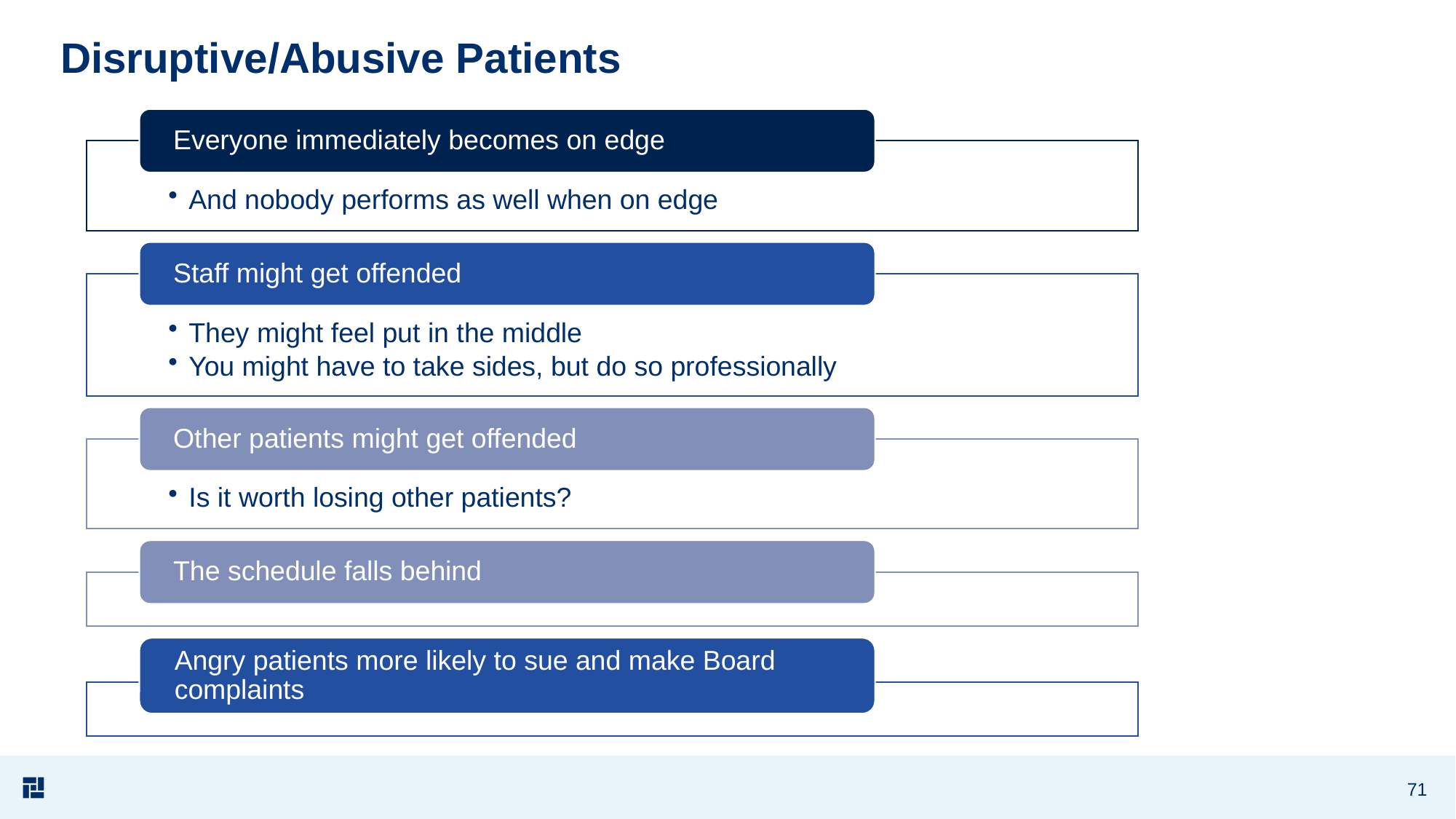

# Disruptive/Abusive Patients
And nobody performs as well when on edge
Everyone immediately becomes on edge
They might feel put in the middle
You might have to take sides, but do so professionally
Staff might get offended
Is it worth losing other patients?
Other patients might get offended
The schedule falls behind
Angry patients more likely to sue and make Board complaints
71